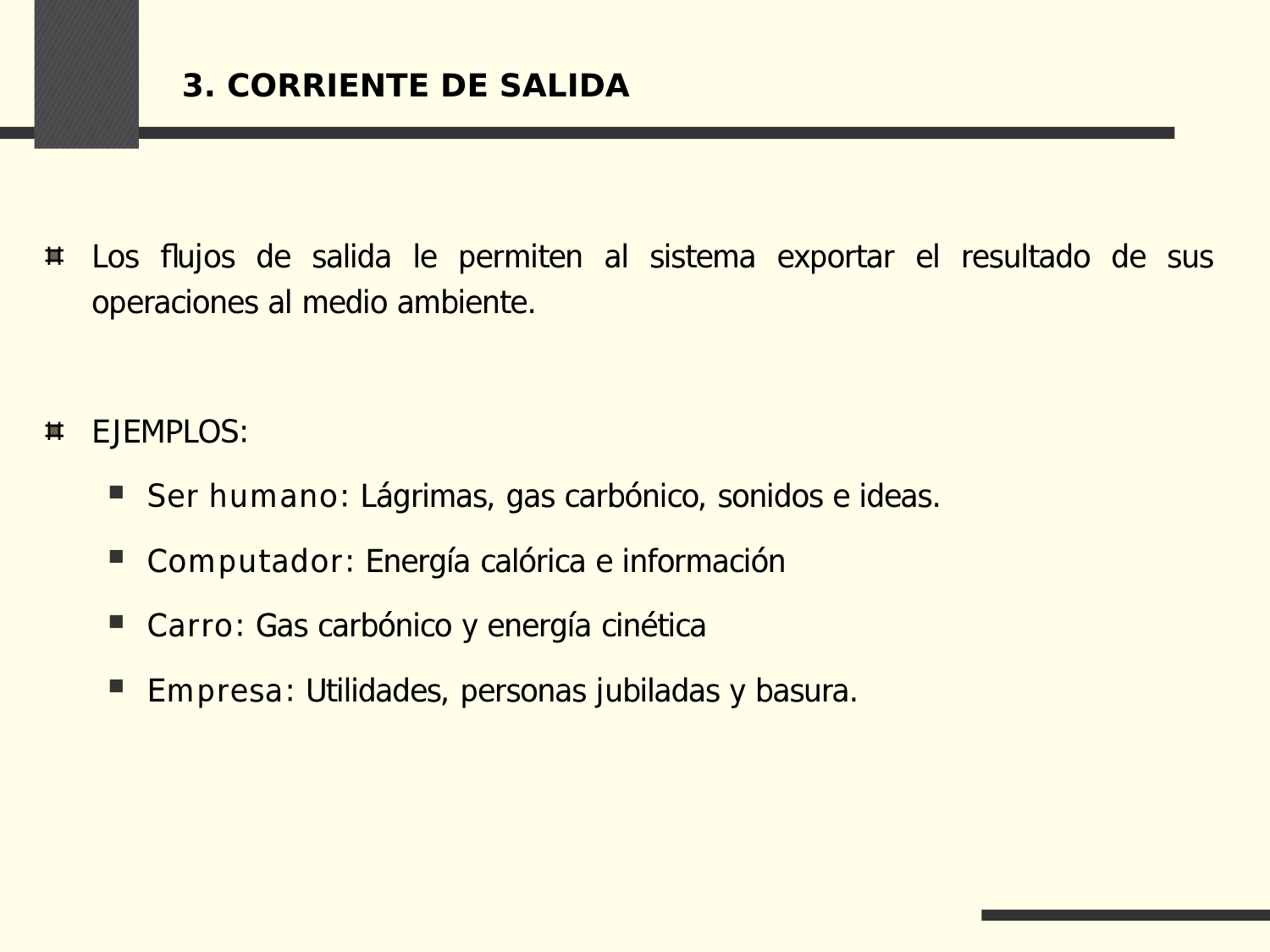

3. CORRIENTE DE SALIDA
Los flujos de salida le permiten al sistema exportar el resultado de sus operaciones al medio ambiente.

EJEMPLOS:
Ser humano: Lágrimas, gas carbónico, sonidos e ideas.
Computador: Energía calórica e información
Carro: Gas carbónico y energía cinética
Empresa: Utilidades, personas jubiladas y basura.